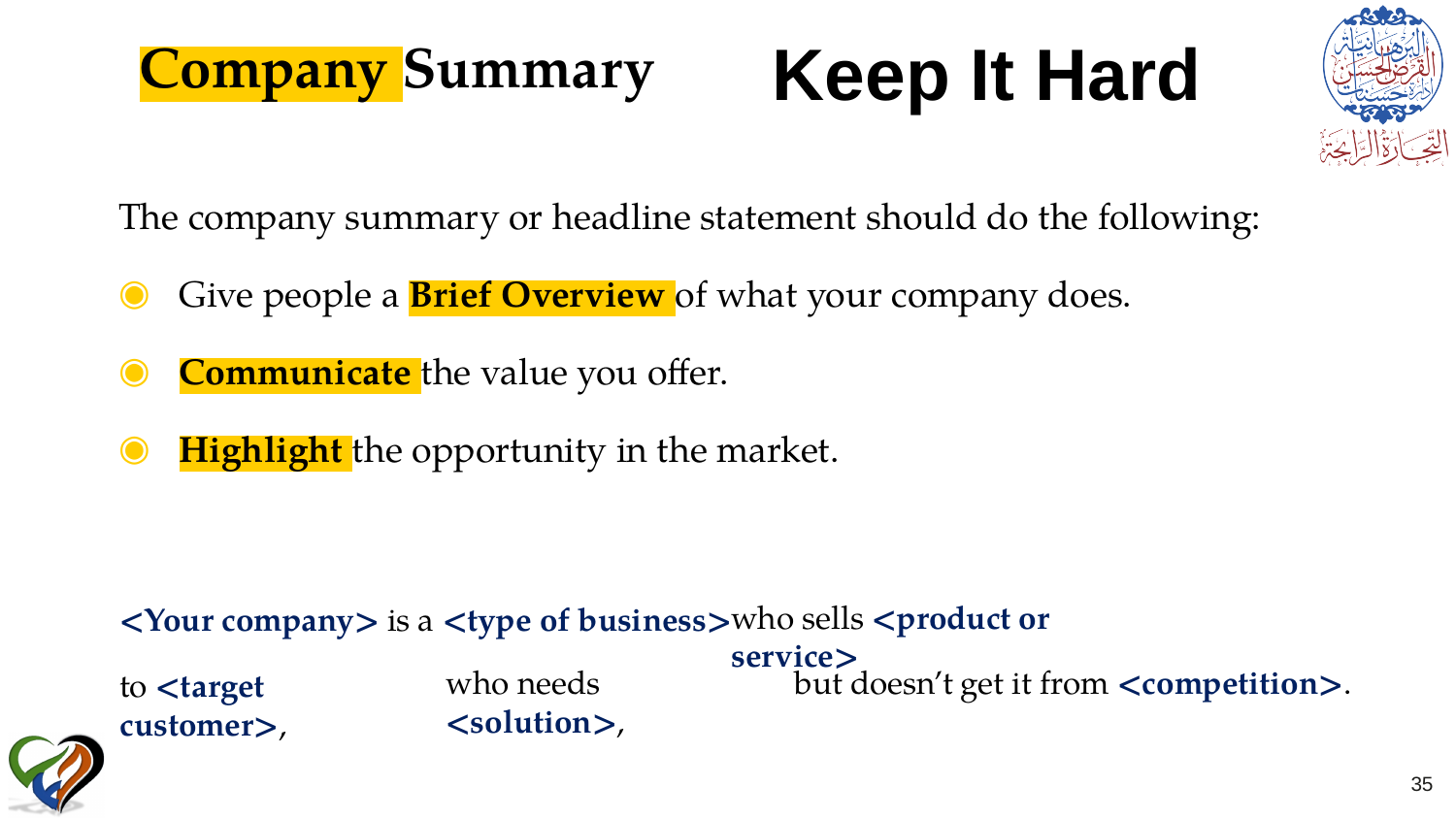

Keep It Hard
Company Summary
``
The company summary or headline statement should do the following:
Give people a Brief Overview of what your company does.
Communicate the value you offer.
Highlight the opportunity in the market.

who sells <product or service>
is a <type of business>
<Your company>
who needs <solution>,
but doesn’t get it from <competition>.
to <target customer>,

35